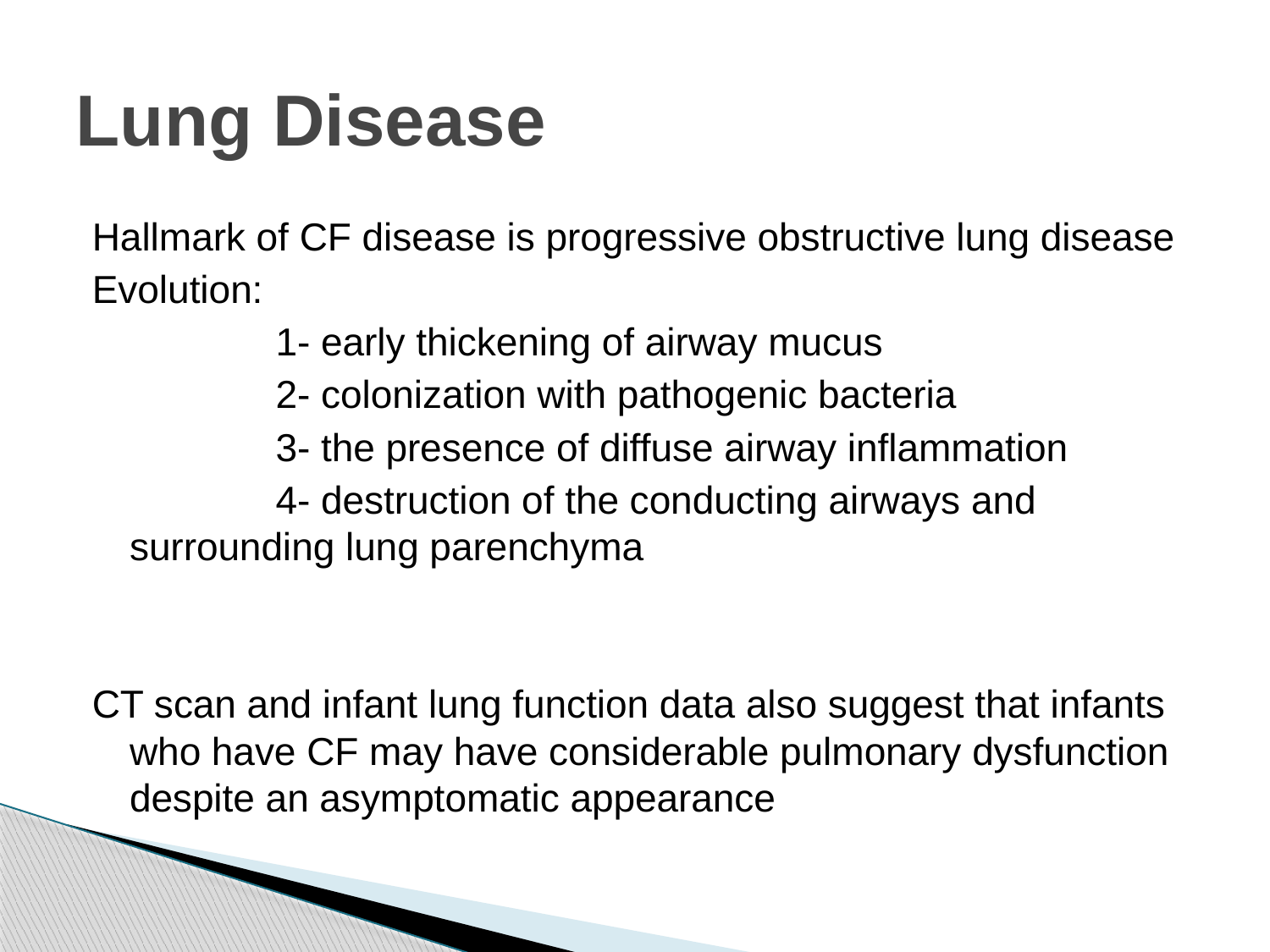

# Lung Disease
Hallmark of CF disease is progressive obstructive lung disease
Evolution:
                 1- early thickening of airway mucus
                 2- colonization with pathogenic bacteria
                 3- the presence of diffuse airway inflammation
                 4- destruction of the conducting airways and surrounding lung parenchyma

CT scan and infant lung function data also suggest that infants who have CF may have considerable pulmonary dysfunction despite an asymptomatic appearance